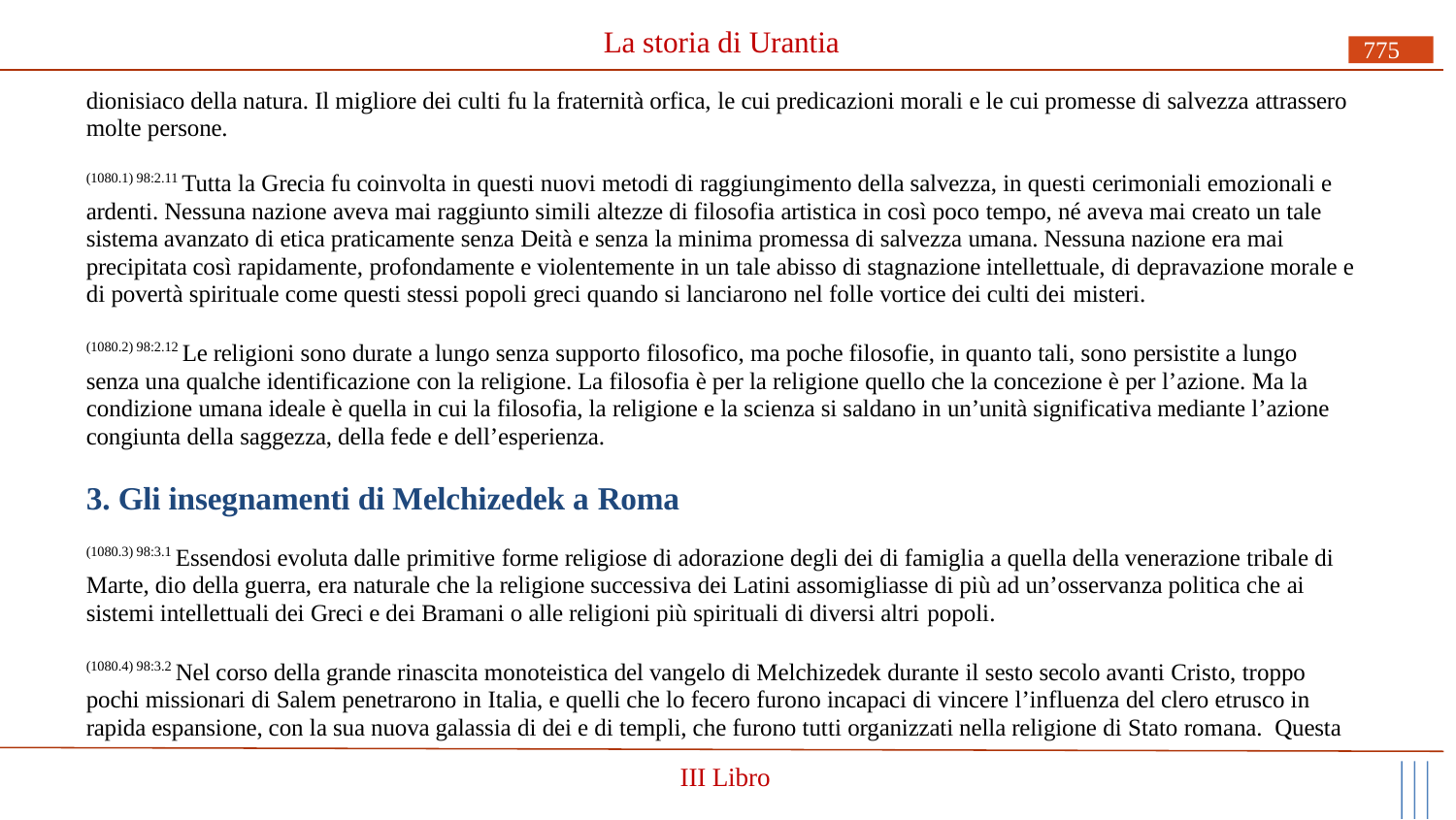

# La storia di Urantia
775

dionisiaco della natura. Il migliore dei culti fu la fraternità orfica, le cui predicazioni morali e le cui promesse di salvezza attrassero  molte persone.

(1080.1) 98:2.11 Tutta la Grecia fu coinvolta in questi nuovi metodi di raggiungimento della salvezza, in questi cerimoniali emozionali e  ardenti. Nessuna nazione aveva mai raggiunto simili altezze di filosofia artistica in così poco tempo, né aveva mai creato un tale  sistema avanzato di etica praticamente senza Deità e senza la minima promessa di salvezza umana. Nessuna nazione era mai  precipitata così rapidamente, profondamente e violentemente in un tale abisso di stagnazione intellettuale, di depravazione morale e  di povertà spirituale come questi stessi popoli greci quando si lanciarono nel folle vortice dei culti dei misteri.

(1080.2) 98:2.12 Le religioni sono durate a lungo senza supporto filosofico, ma poche filosofie, in quanto tali, sono persistite a lungo  senza una qualche identificazione con la religione. La filosofia è per la religione quello che la concezione è per l’azione. Ma la  condizione umana ideale è quella in cui la filosofia, la religione e la scienza si saldano in un’unità significativa mediante l’azione  congiunta della saggezza, della fede e dell’esperienza.

3. Gli insegnamenti di Melchizedek a Roma
(1080.3) 98:3.1 Essendosi evoluta dalle primitive forme religiose di adorazione degli dei di famiglia a quella della venerazione tribale di  Marte, dio della guerra, era naturale che la religione successiva dei Latini assomigliasse di più ad un’osservanza politica che ai  sistemi intellettuali dei Greci e dei Bramani o alle religioni più spirituali di diversi altri popoli.

(1080.4) 98:3.2 Nel corso della grande rinascita monoteistica del vangelo di Melchizedek durante il sesto secolo avanti Cristo, troppo  pochi missionari di Salem penetrarono in Italia, e quelli che lo fecero furono incapaci di vincere l’influenza del clero etrusco in  rapida espansione, con la sua nuova galassia di dei e di templi, che furono tutti organizzati nella religione di Stato romana. Questa

III Libro